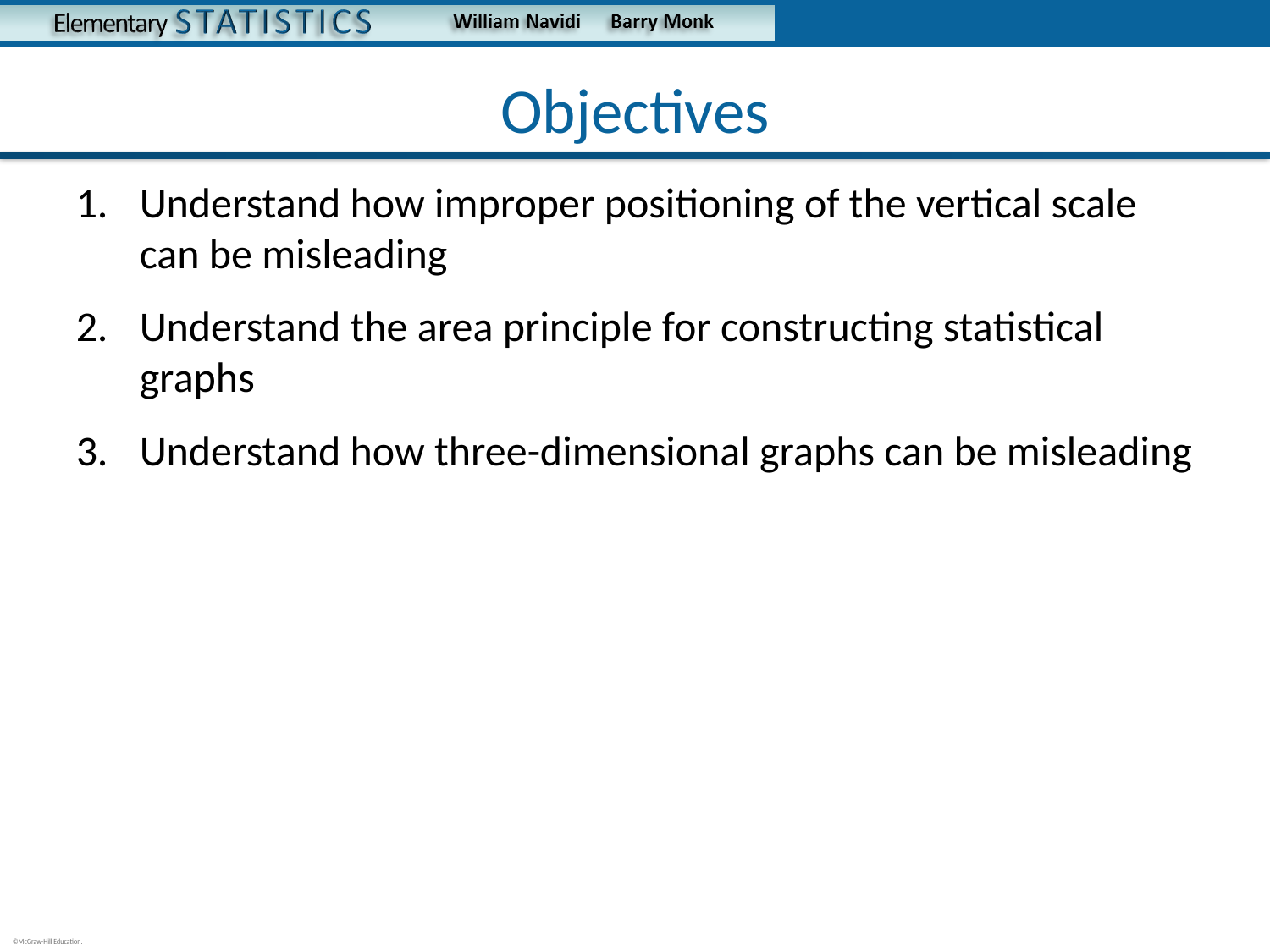

# Objectives
Understand how improper positioning of the vertical scale can be misleading
Understand the area principle for constructing statistical graphs
Understand how three-dimensional graphs can be misleading